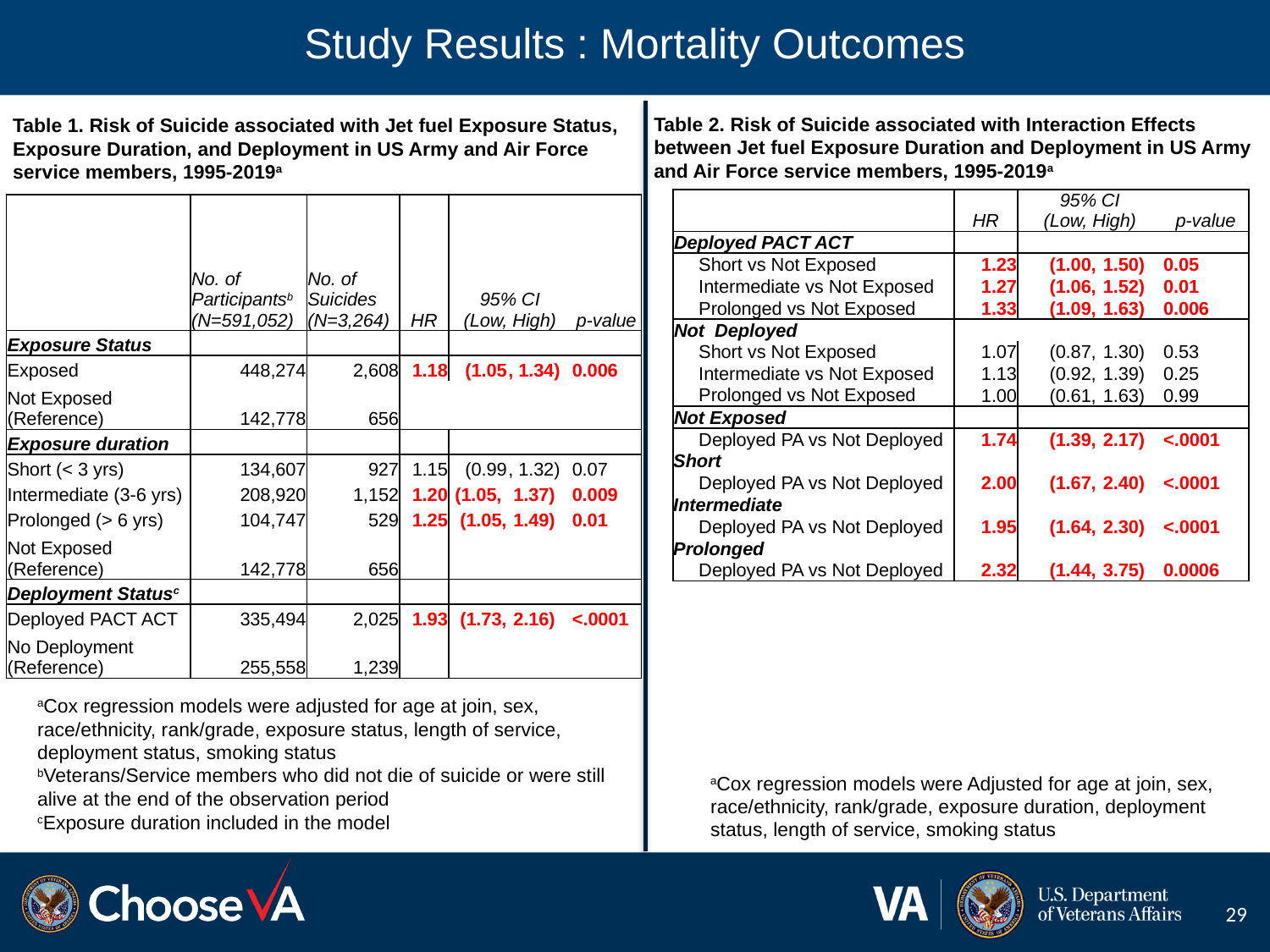

# Study Results : Mortality Outcomes
Table 2. Risk of Suicide associated with Interaction Effects between Jet fuel Exposure Duration and Deployment in US Army and Air Force service members, 1995-2019a
Table 1. Risk of Suicide associated with Jet fuel Exposure Status, Exposure Duration, and Deployment in US Army and Air Force service members, 1995-2019a

|  | HR | 95% CI (Low, High) |  | p-value |
| --- | --- | --- | --- | --- |
| Deployed PACT ACT |  |  |  |  |
| Short vs Not Exposed | 1.23 | (1.00, | 1.50) | 0.05 |
| Intermediate vs Not Exposed | 1.27 | (1.06, | 1.52) | 0.01 |
| Prolonged vs Not Exposed | 1.33 | (1.09, | 1.63) | 0.006 |
| Not Deployed |  |  |  |  |
| Short vs Not Exposed | 1.07 | (0.87, | 1.30) | 0.53 |
| Intermediate vs Not Exposed | 1.13 | (0.92, | 1.39) | 0.25 |
| Prolonged vs Not Exposed | 1.00 | (0.61, | 1.63) | 0.99 |
| Not Exposed |  |  |  |  |
| Deployed PA vs Not Deployed | 1.74 | (1.39, | 2.17) | <.0001 |
| Short |  |  |  |  |
| Deployed PA vs Not Deployed | 2.00 | (1.67, | 2.40) | <.0001 |
| Intermediate |  |  |  |  |
| Deployed PA vs Not Deployed | 1.95 | (1.64, | 2.30) | <.0001 |
| Prolonged |  |  |  |  |
| Deployed PA vs Not Deployed | 2.32 | (1.44, | 3.75) | 0.0006 |
|  | No. of Participantsb (N=591,052) | No. of Suicides (N=3,264) | HR | 95% CI (Low, High) |  | p-value |
| --- | --- | --- | --- | --- | --- | --- |
| Exposure Status |  |  |  |  |  |  |
| Exposed | 448,274 | 2,608 | 1.18 | (1.05 | , 1.34) | 0.006 |
| Not Exposed (Reference) | 142,778 | 656 |  |  |  |  |
| Exposure duration |  |  |  |  |  |  |
| Short (< 3 yrs) | 134,607 | 927 | 1.15 | (0.99 | , 1.32) | 0.07 |
| Intermediate (3-6 yrs) | 208,920 | 1,152 | 1.20 | (1.05, | 1.37) | 0.009 |
| Prolonged (> 6 yrs) | 104,747 | 529 | 1.25 | (1.05, | 1.49) | 0.01 |
| Not Exposed (Reference) | 142,778 | 656 |  |  |  |  |
| Deployment Statusc |  |  |  |  |  |  |
| Deployed PACT ACT | 335,494 | 2,025 | 1.93 | (1.73, | 2.16) | <.0001 |
| No Deployment (Reference) | 255,558 | 1,239 |  |  |  |  |
aCox regression models were adjusted for age at join, sex, race/ethnicity, rank/grade, exposure status, length of service, deployment status, smoking status
bVeterans/Service members who did not die of suicide or were still alive at the end of the observation period
cExposure duration included in the model
aCox regression models were Adjusted for age at join, sex, race/ethnicity, rank/grade, exposure duration, deployment status, length of service, smoking status
29